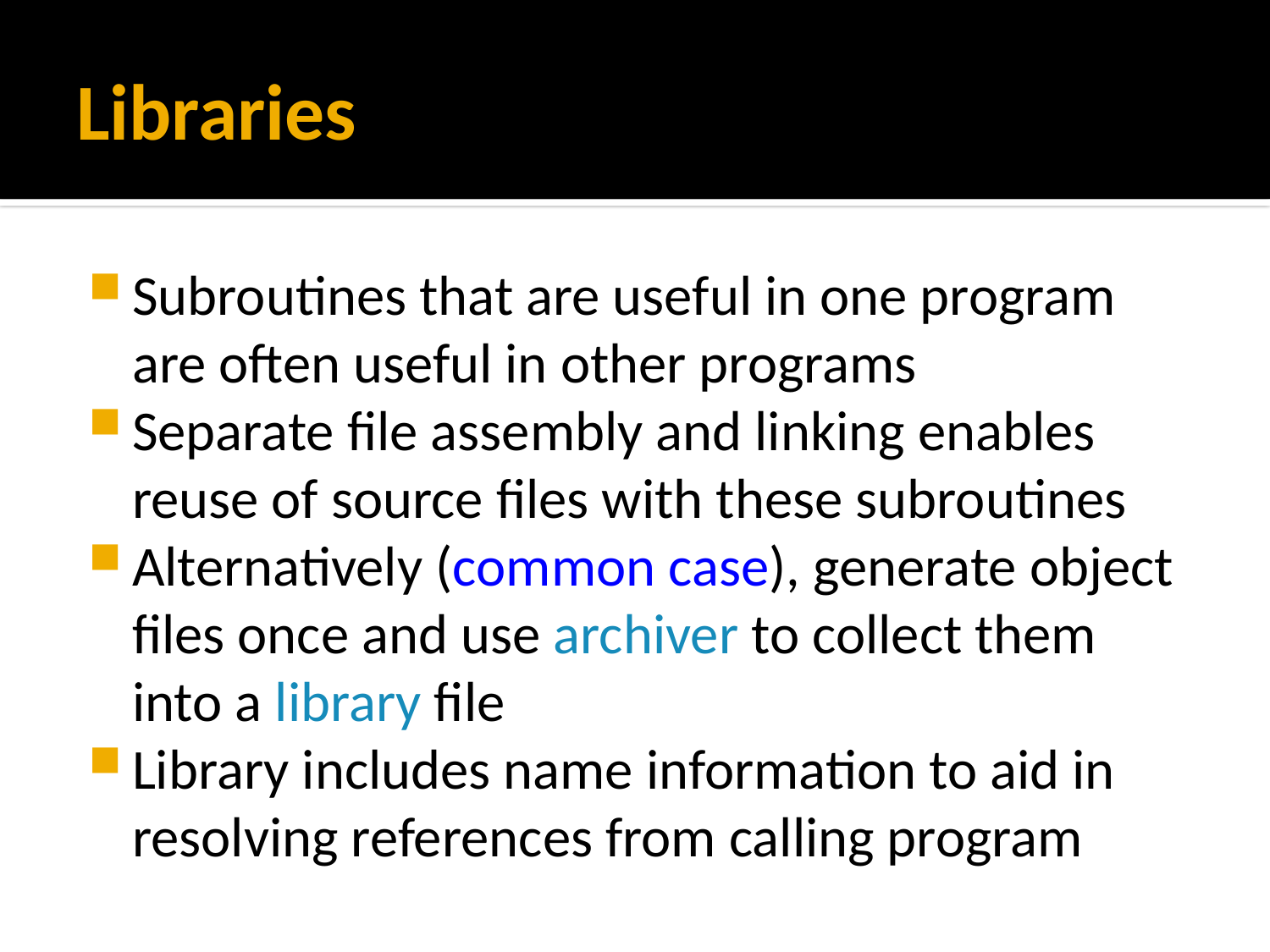

# Libraries
Subroutines that are useful in one program are often useful in other programs
Separate file assembly and linking enables
reuse of source files with these subroutines
Alternatively (common case), generate object files once and use archiver to collect them into a library file
Library includes name information to aid in resolving references from calling program